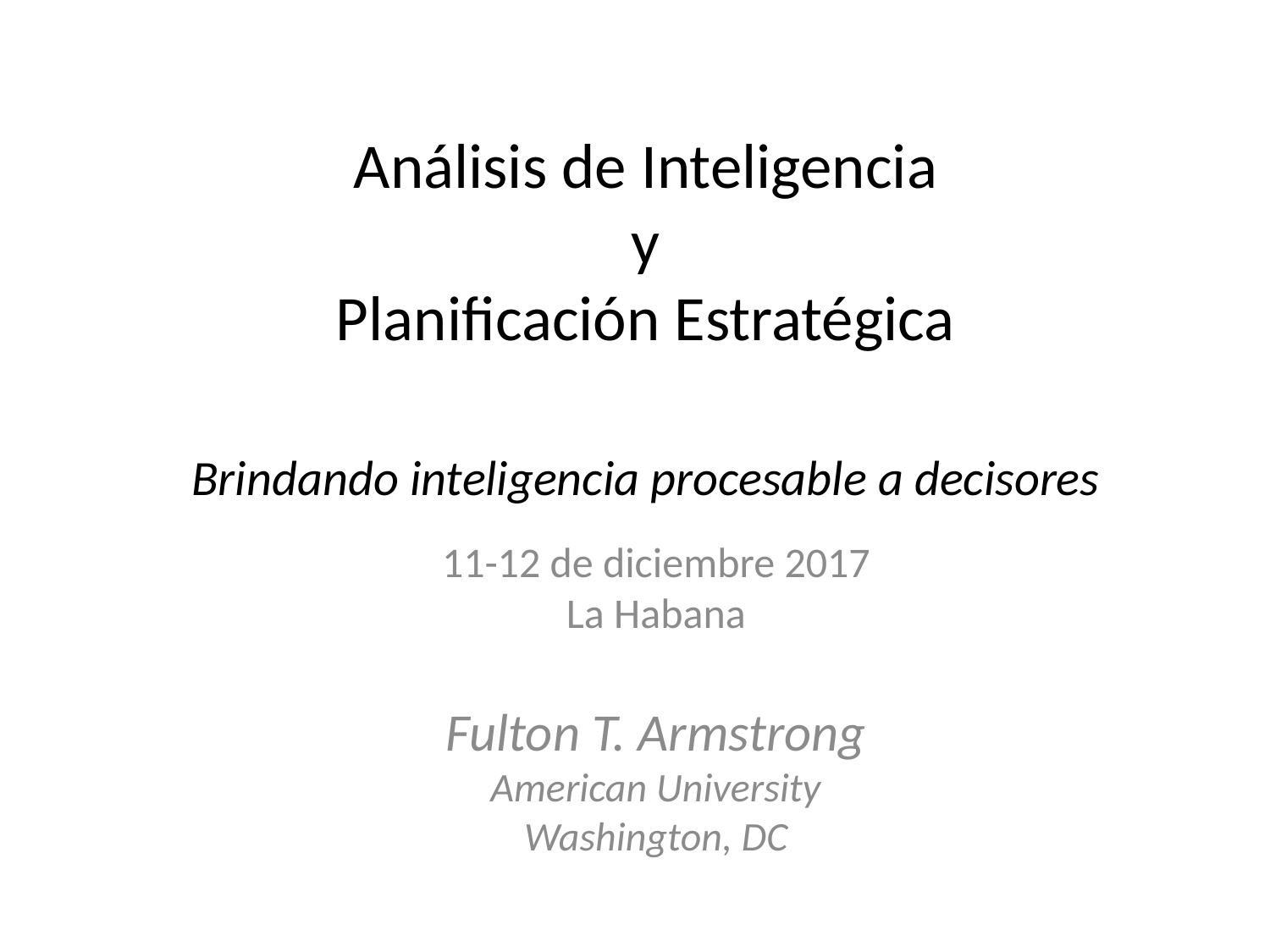

# Análisis de Inteligencia y Planificación Estratégica Brindando inteligencia procesable a decisores
11-12 de diciembre 2017
La Habana
Fulton T. Armstrong
American University
Washington, DC